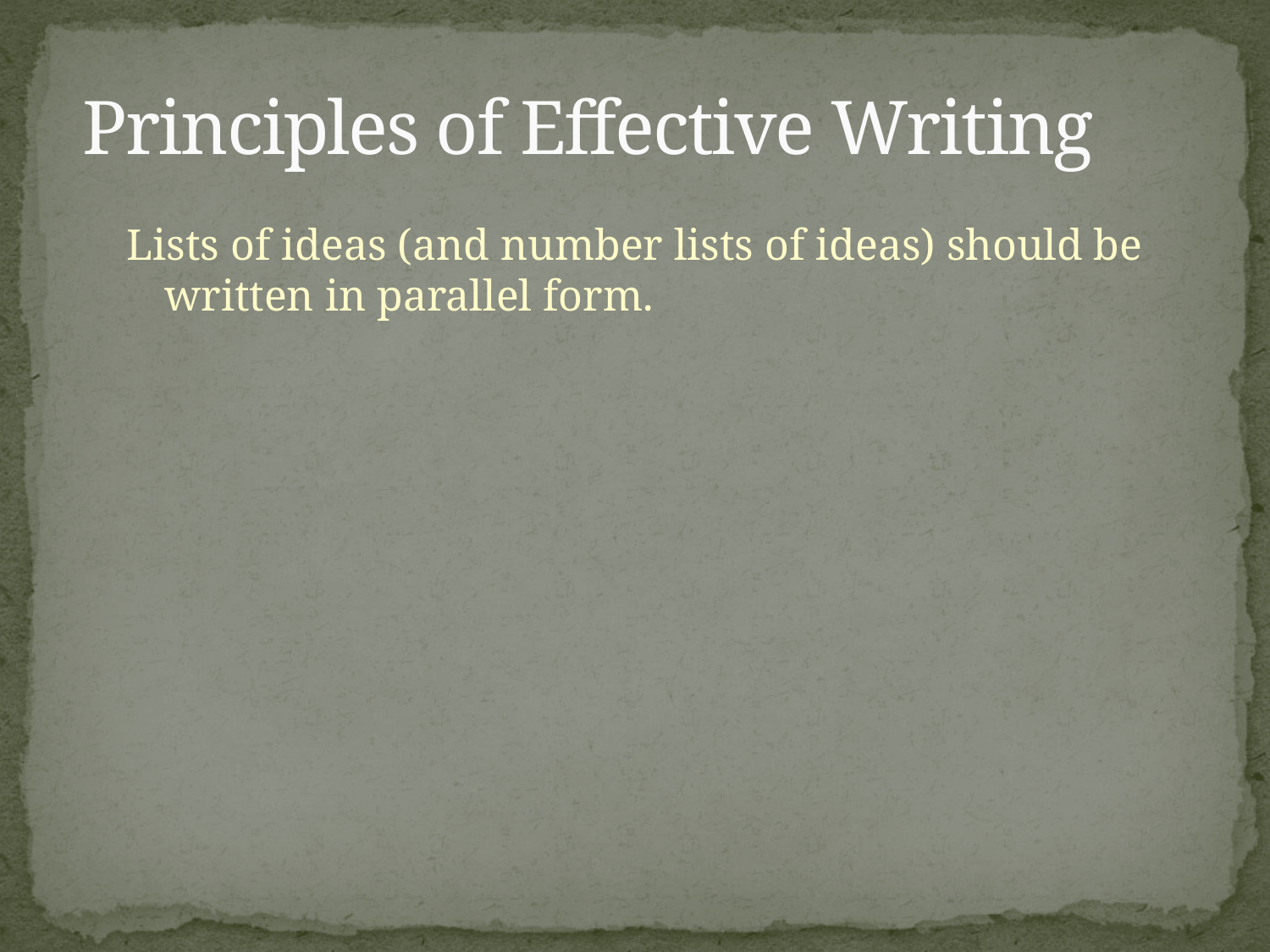

# Principles of Effective Writing
Lists of ideas (and number lists of ideas) should be written in parallel form.